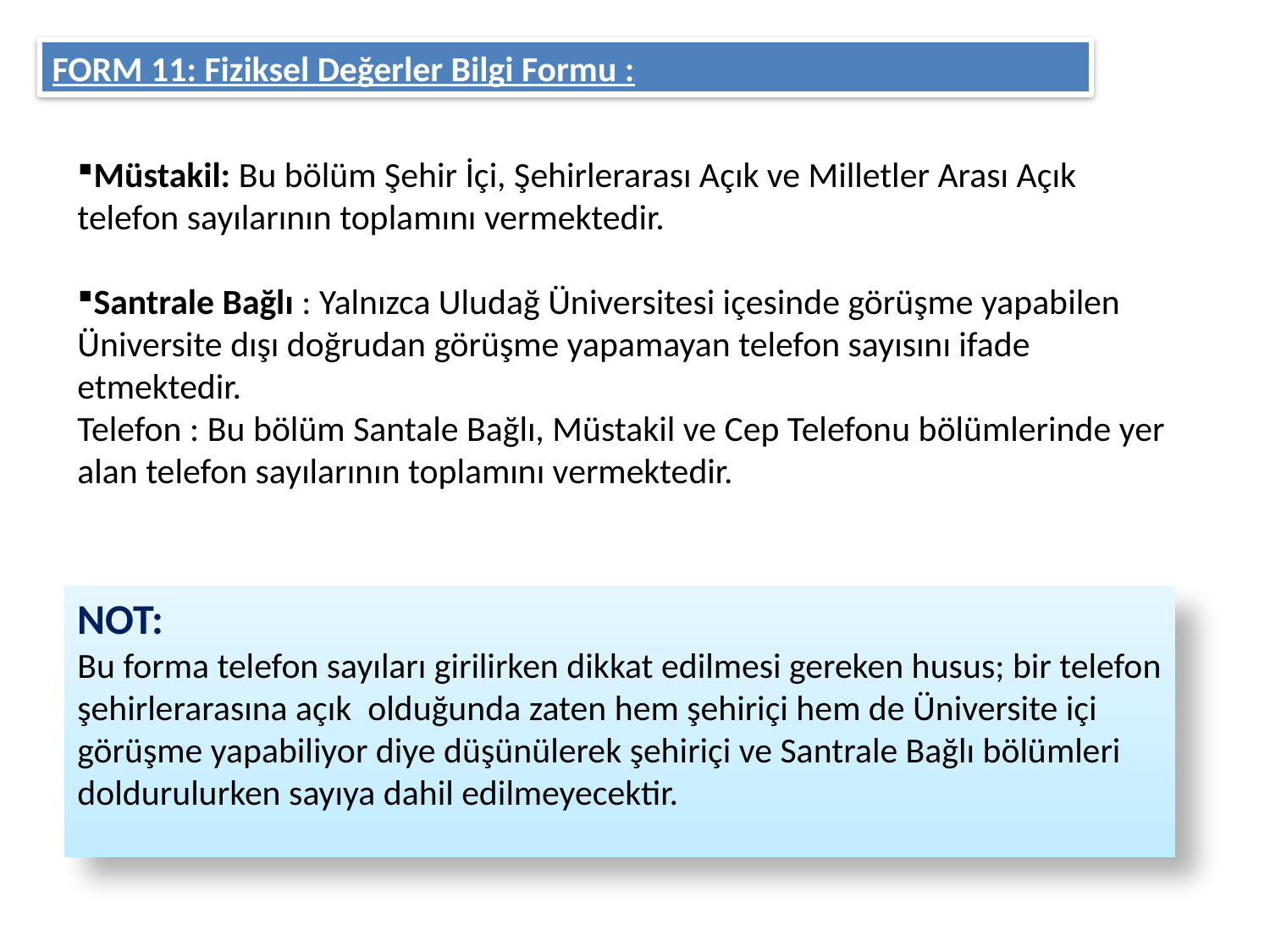

FORM 11: Fiziksel Değerler Bilgi Formu :
Müstakil: Bu bölüm Şehir İçi, Şehirlerarası Açık ve Milletler Arası Açık telefon sayılarının toplamını vermektedir.

Santrale Bağlı : Yalnızca Uludağ Üniversitesi içesinde görüşme yapabilen Üniversite dışı doğrudan görüşme yapamayan telefon sayısını ifade etmektedir.
Telefon : Bu bölüm Santale Bağlı, Müstakil ve Cep Telefonu bölümlerinde yer alan telefon sayılarının toplamını vermektedir.
NOT:
Bu forma telefon sayıları girilirken dikkat edilmesi gereken husus; bir telefon şehirlerarasına açık  olduğunda zaten hem şehiriçi hem de Üniversite içi görüşme yapabiliyor diye düşünülerek şehiriçi ve Santrale Bağlı bölümleri doldurulurken sayıya dahil edilmeyecektir.